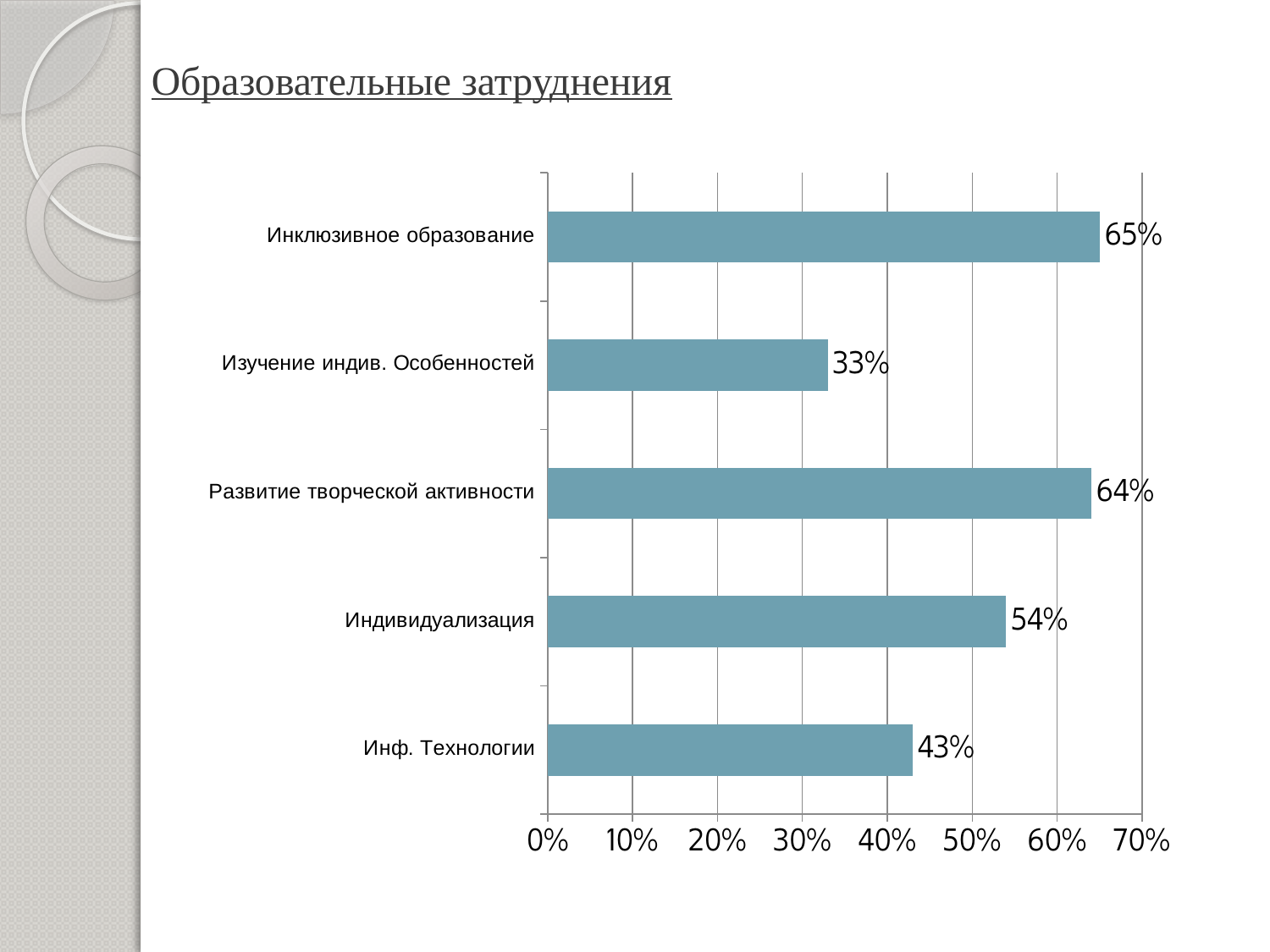

# Образовательные затруднения

### Chart:

| Category | Образовательные затруднения |
|---|---|
| Инф. Технологии | 0.43 |
| Индивидуализация | 0.54 |
| Развитие творческой активности | 0.64 |
| Изучение индив. Особенностей | 0.33 |
| Инклюзивное образование | 0.65 |